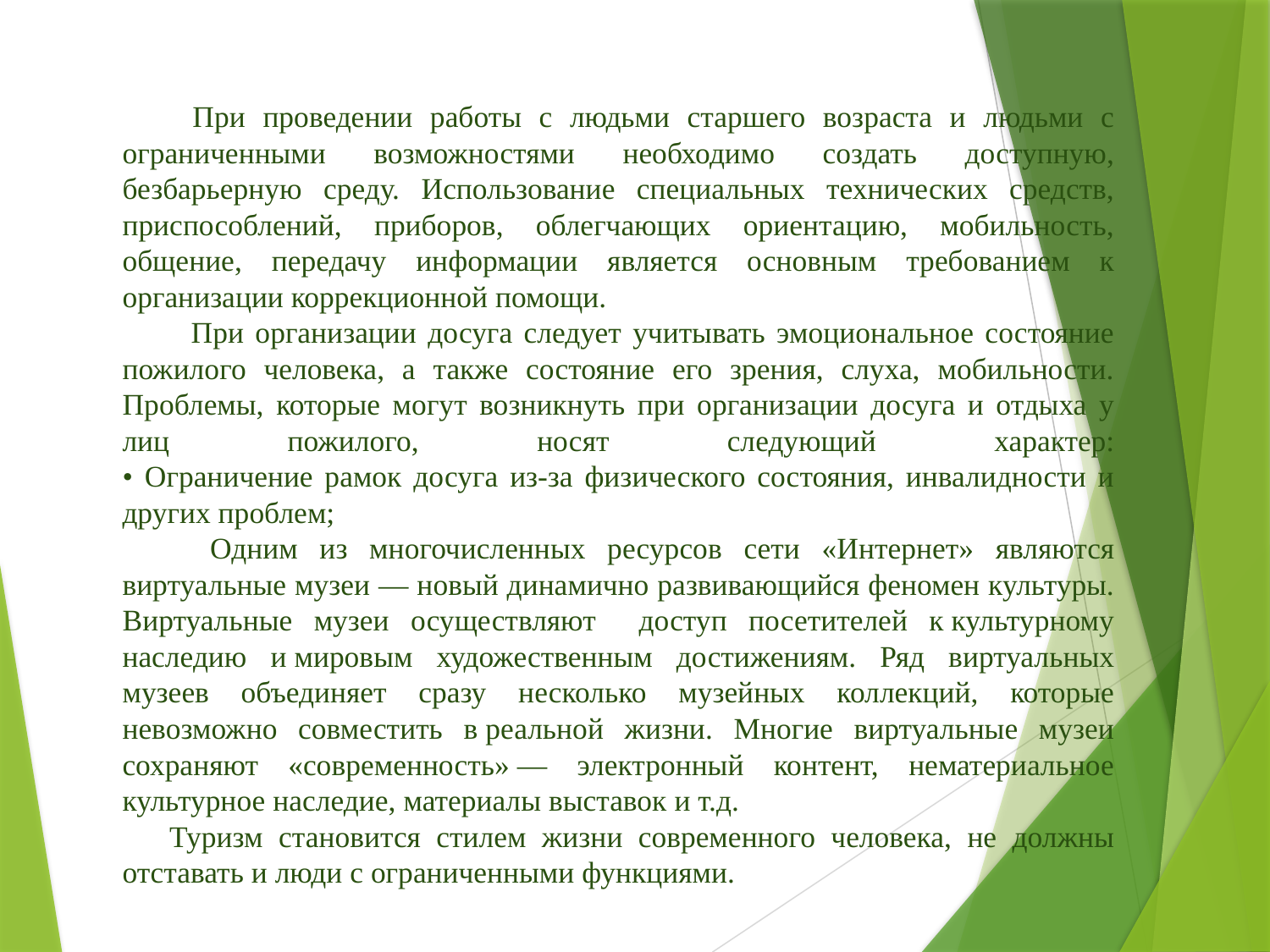

При проведении работы с людьми старшего возраста и людьми с ограниченными возможностями необходимо создать доступную, безбарьерную среду. Использование специальных технических средств, приспособлений, приборов, облегчающих ориентацию, мобильность, общение, передачу информации является основным требованием к организации коррекционной помощи.
      При организации досуга следует учитывать эмоциональное состояние пожилого человека, а также состояние его зрения, слуха, мобильности. Проблемы, которые могут возникнуть при организации досуга и отдыха у лиц пожилого, носят следующий характер:
• Ограничение рамок досуга из-за физического состояния, инвалидности и других проблем;
    Одним из многочисленных ресурсов сети «Интернет» являются виртуальные музеи — новый динамично развивающийся феномен культуры. Виртуальные музеи осуществляют  доступ посетителей к культурному наследию и мировым художественным достижениям. Ряд виртуальных музеев объединяет сразу несколько музейных коллекций, которые невозможно совместить в реальной жизни. Многие виртуальные музеи сохраняют «современность» — электронный контент, нематериальное культурное наследие, материалы выставок и т.д.
   Туризм становится стилем жизни современного человека, не должны отставать и люди с ограниченными функциями.